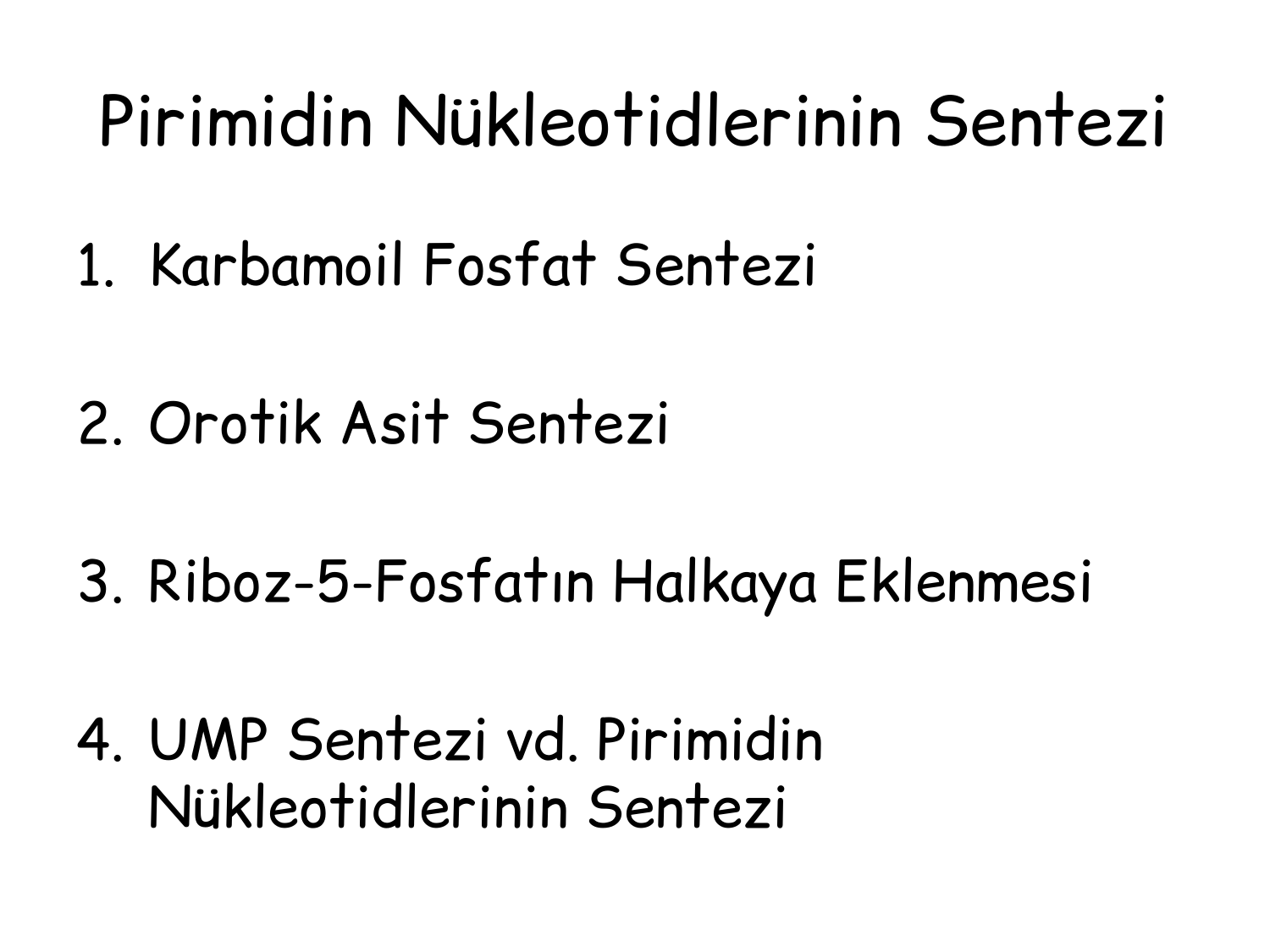

# Pirimidin Nükleotidlerinin Sentezi
Karbamoil Fosfat Sentezi

Orotik Asit Sentezi

Riboz-5-Fosfatın Halkaya Eklenmesi

UMP Sentezi vd. Pirimidin Nükleotidlerinin Sentezi